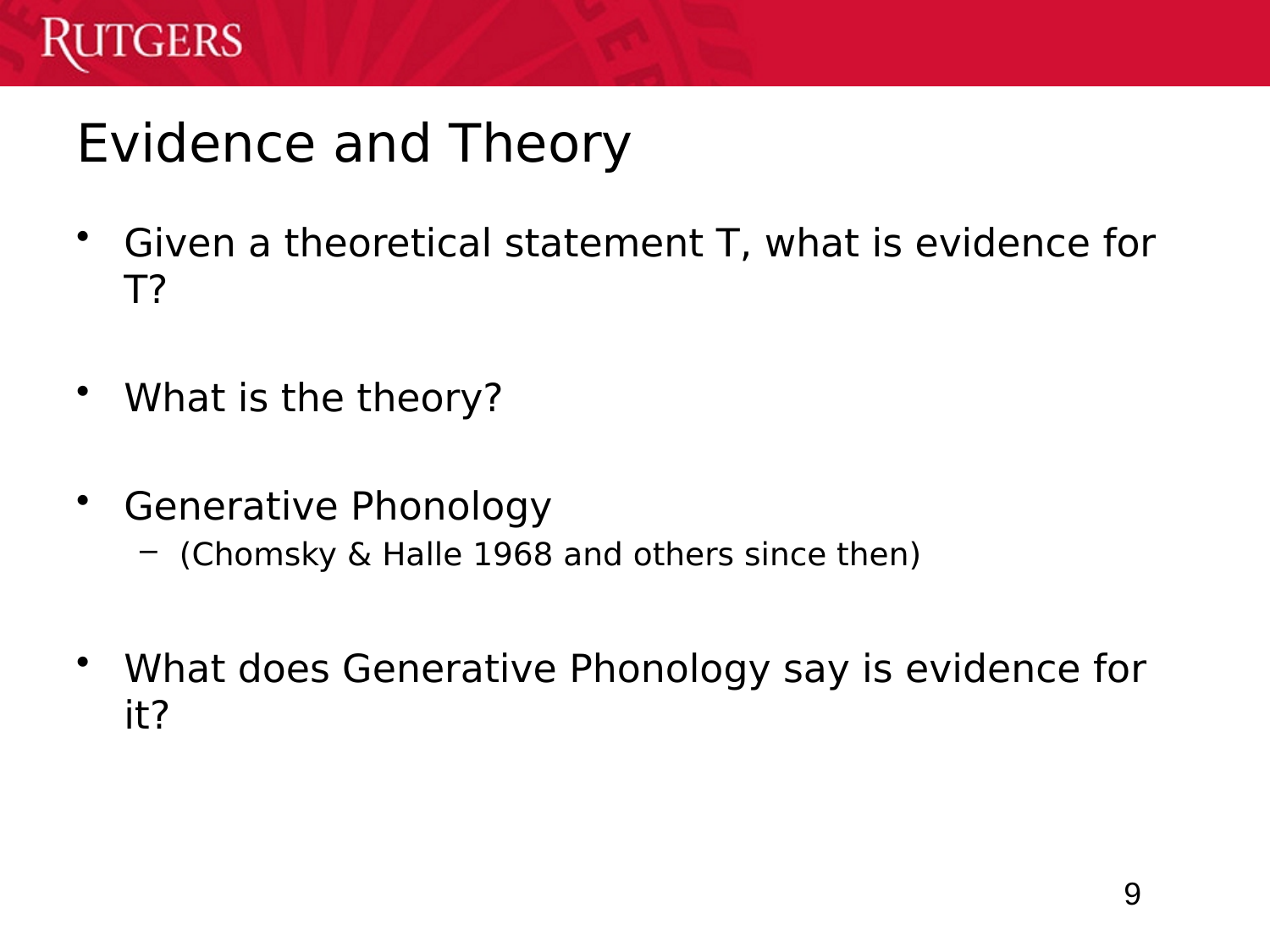

# Evidence and Theory
Given a theoretical statement T, what is evidence for T?

What is the theory?

Generative Phonology
(Chomsky & Halle 1968 and others since then)

What does Generative Phonology say is evidence for it?